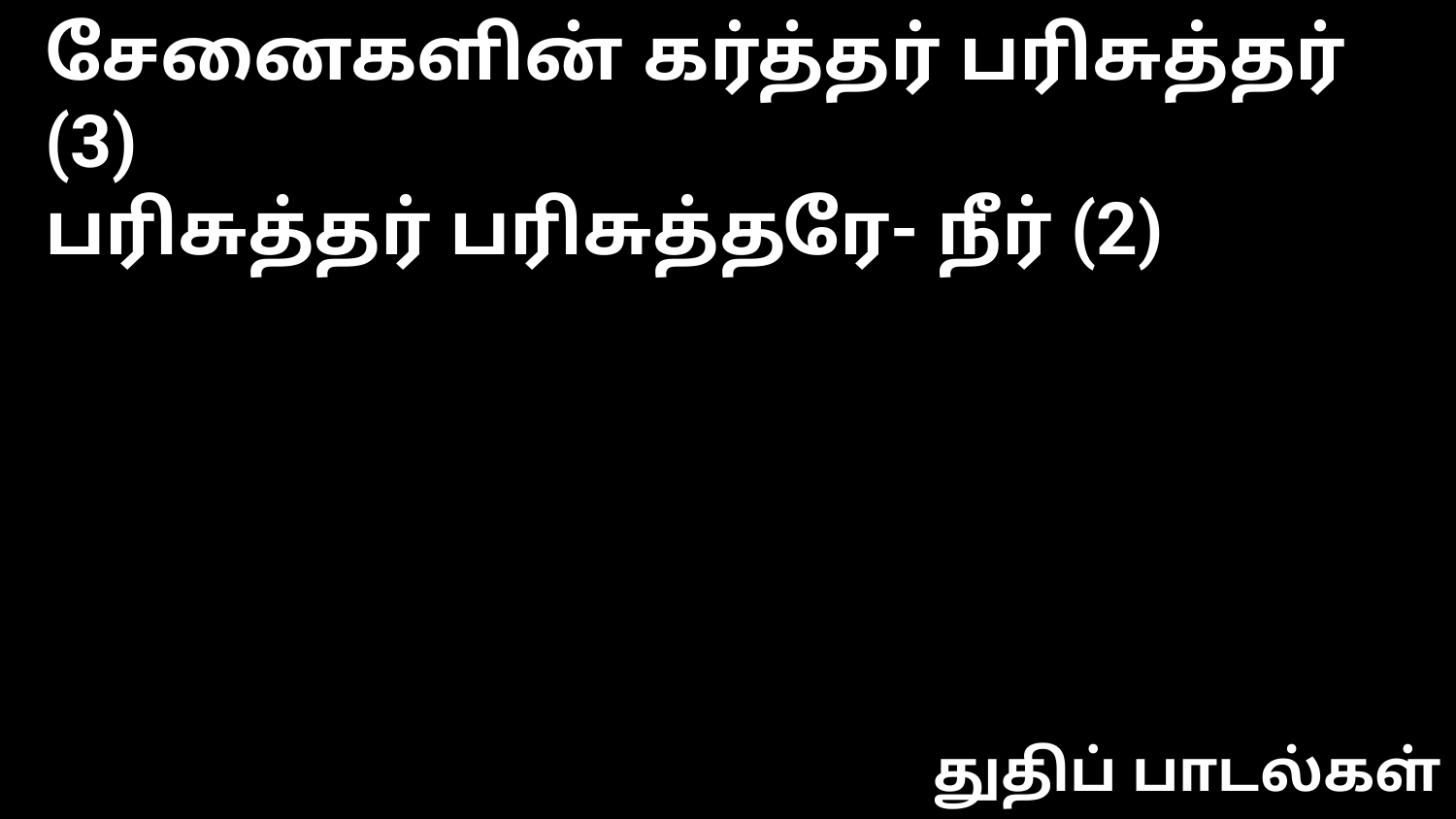

சேனைகளின் கர்த்தர் பரிசுத்தர் (3)
பரிசுத்தர் பரிசுத்தரே- நீர் (2)

துதிப் பாடல்கள்